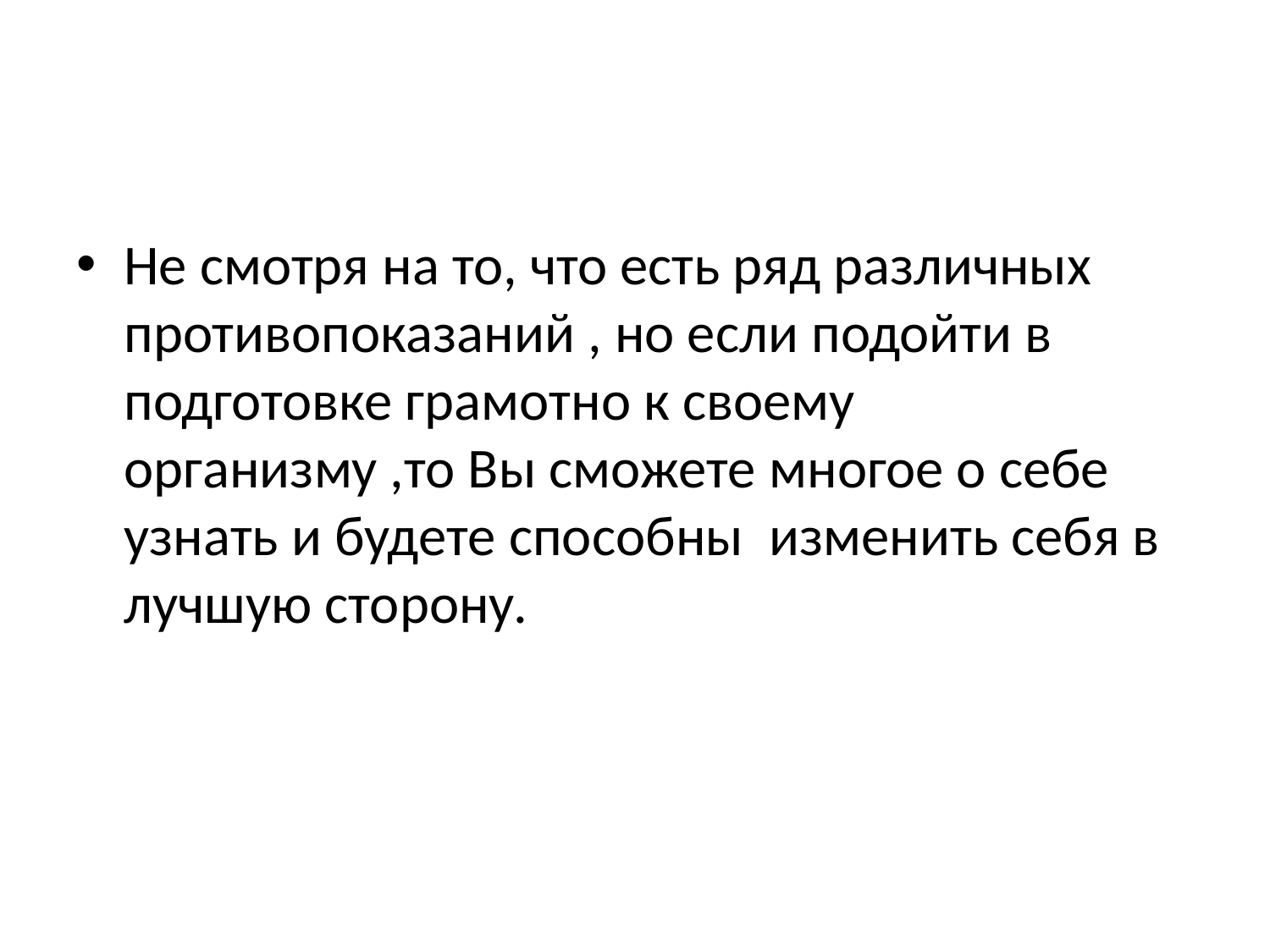

Не смотря на то, что есть ряд различных противопоказаний , но если подойти в подготовке грамотно к своему организму ,то Вы сможете многое о себе узнать и будете способны  изменить себя в лучшую сторону.